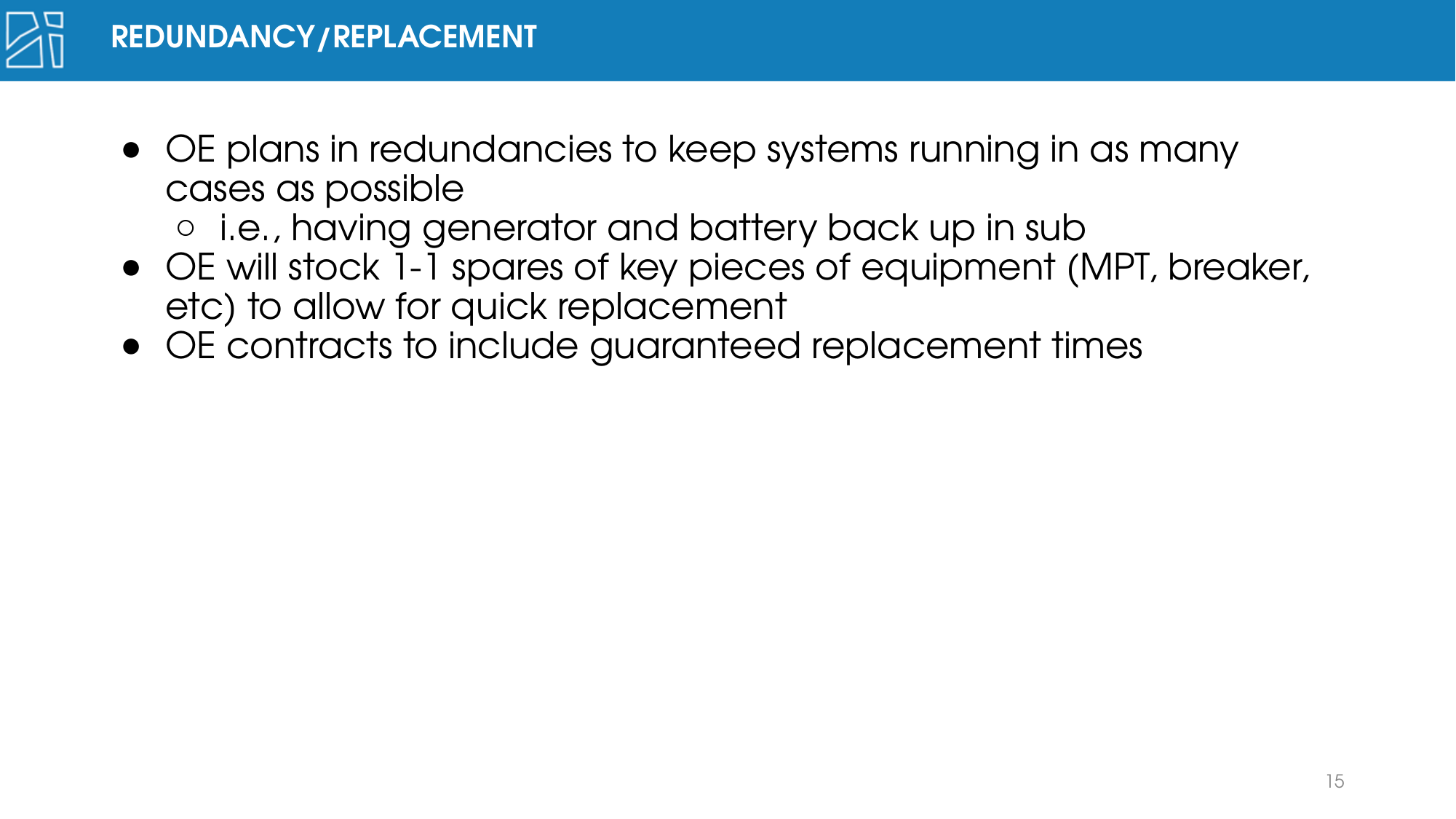

# REDUNDANCY/REPLACEMENT
OE plans in redundancies to keep systems running in as many cases as possible
i.e., having generator and battery back up in sub
OE will stock 1-1 spares of key pieces of equipment (MPT, breaker, etc) to allow for quick replacement
OE contracts to include guaranteed replacement times
15